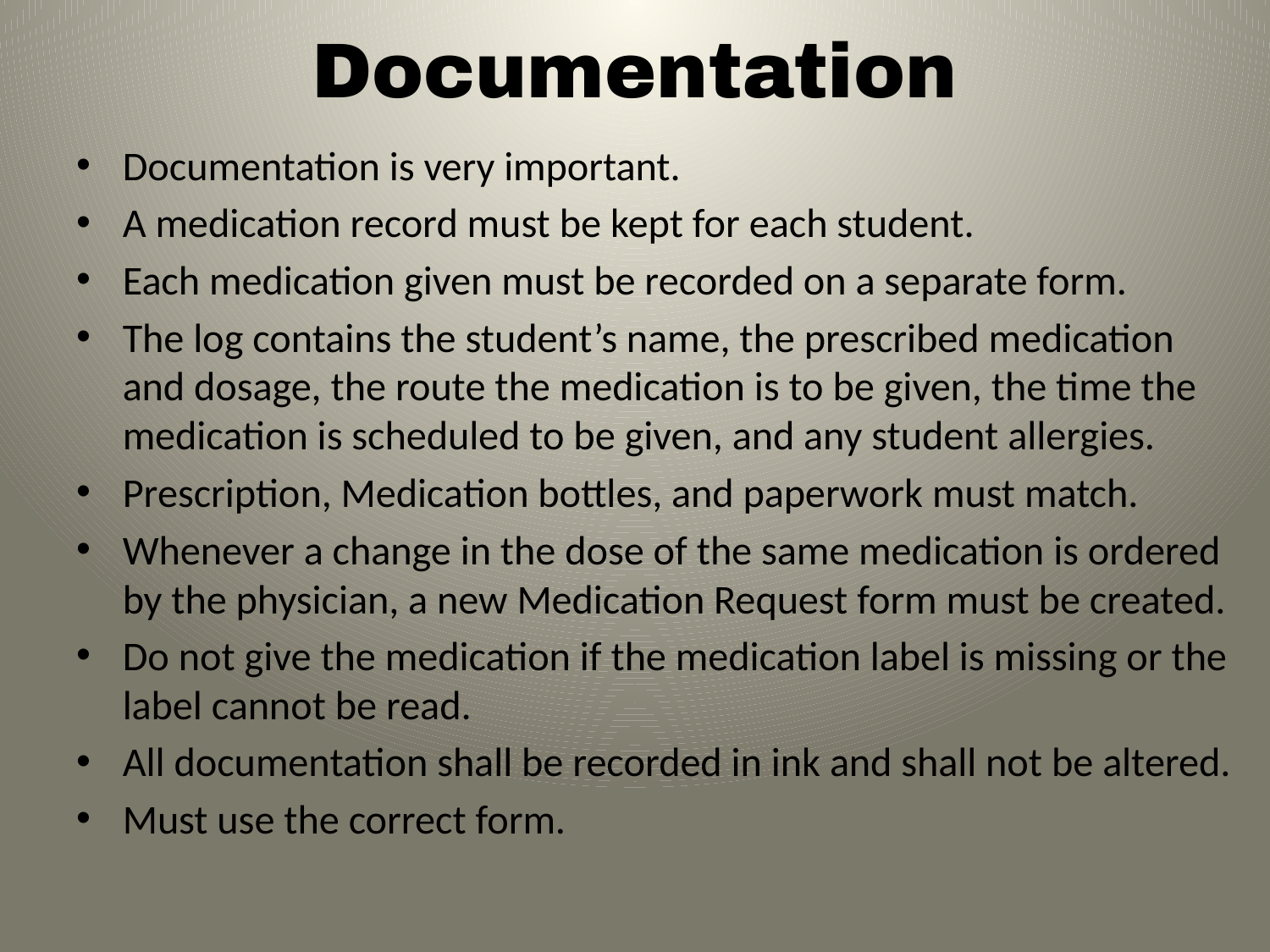

# Documentation
Documentation is very important.
A medication record must be kept for each student.
Each medication given must be recorded on a separate form.
The log contains the student’s name, the prescribed medication and dosage, the route the medication is to be given, the time the medication is scheduled to be given, and any student allergies.
Prescription, Medication bottles, and paperwork must match.
Whenever a change in the dose of the same medication is ordered by the physician, a new Medication Request form must be created.
Do not give the medication if the medication label is missing or the label cannot be read.
All documentation shall be recorded in ink and shall not be altered.
Must use the correct form.